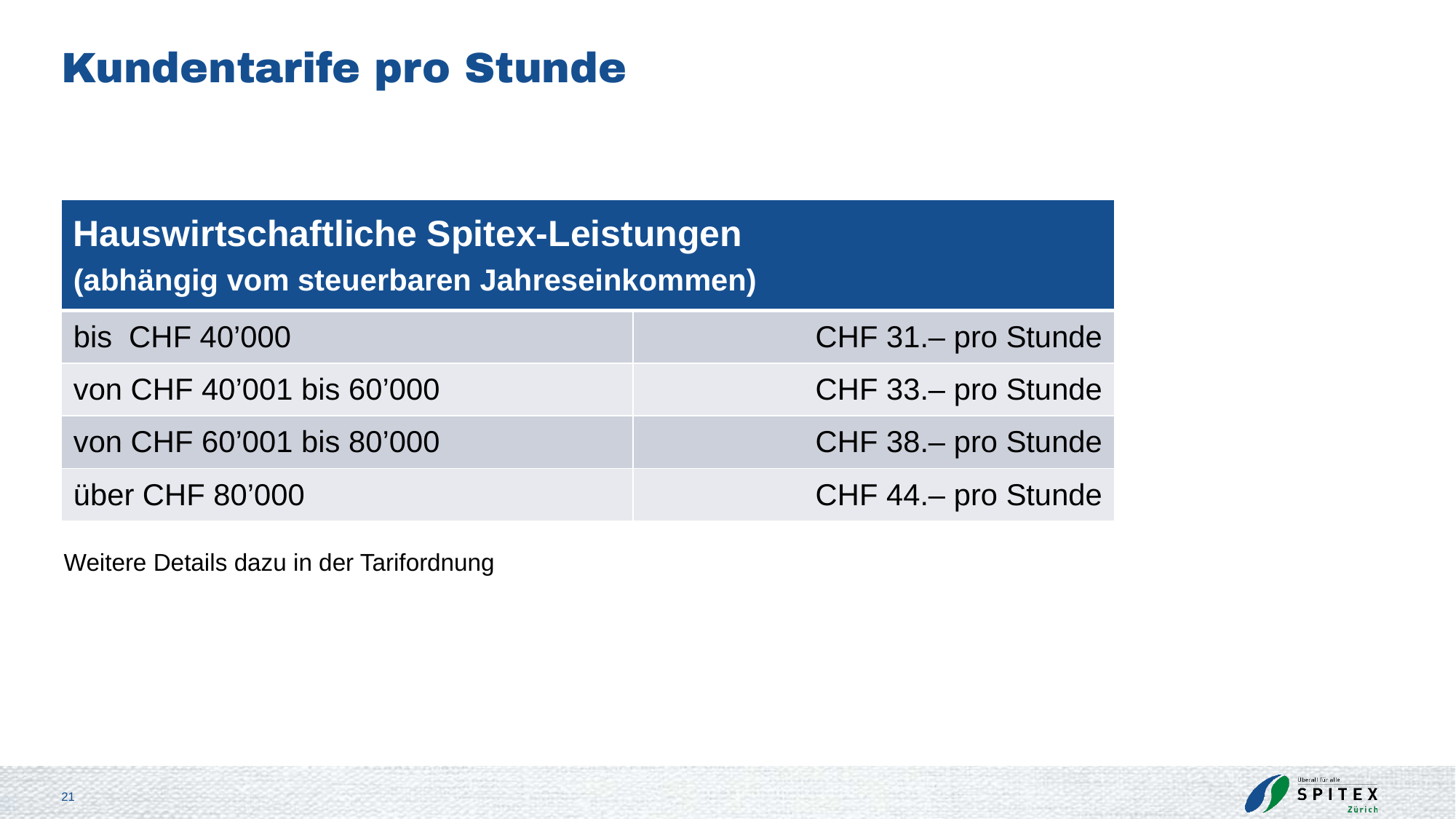

# Kundentarife pro Stunde
| Hauswirtschaftliche Spitex-Leistungen (abhängig vom steuerbaren Jahreseinkommen) |  |
| --- | --- |
| bis CHF 40’000 | CHF 31.– pro Stunde |
| von CHF 40’001 bis 60’000 | CHF 33.– pro Stunde |
| von CHF 60’001 bis 80’000 | CHF 38.– pro Stunde |
| über CHF 80’000 | CHF 44.– pro Stunde |
Weitere Details dazu in der Tarifordnung
21